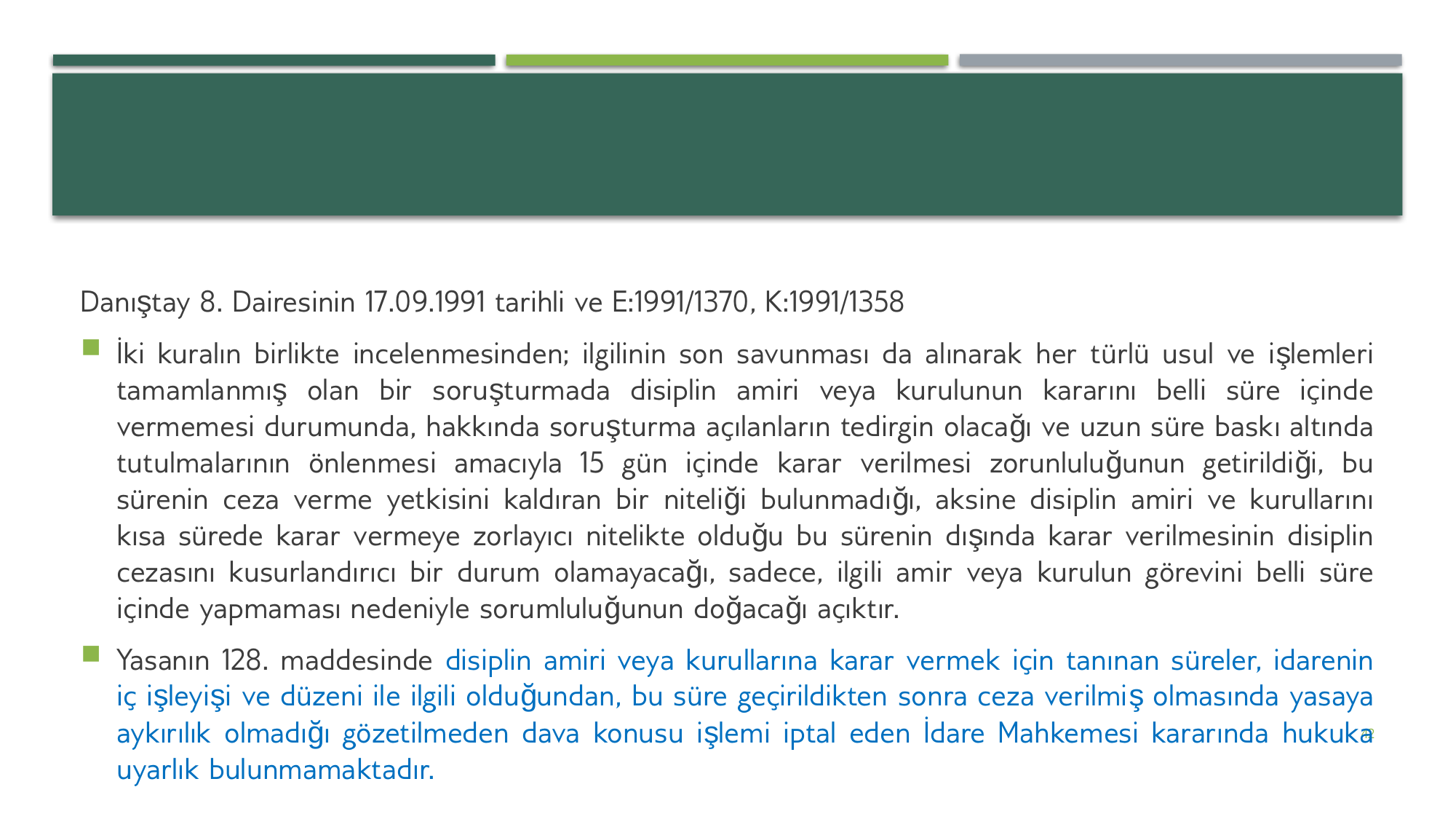

#
Danıştay 8. Dairesinin 17.09.1991 tarihli ve E:1991/1370, K:1991/1358
İki kuralın birlikte incelenmesinden; ilgilinin son savunması da alınarak her türlü usul ve işlemleri tamamlanmış olan bir soruşturmada disiplin amiri veya kurulunun kararını belli süre içinde vermemesi durumunda, hakkında soruşturma açılanların tedirgin olacağı ve uzun süre baskı altında tutulmalarının önlenmesi amacıyla 15 gün içinde karar verilmesi zorunluluğunun getirildiği, bu sürenin ceza verme yetkisini kaldıran bir niteliği bulunmadığı, aksine disiplin amiri ve kurullarını kısa sürede karar vermeye zorlayıcı nitelikte olduğu bu sürenin dışında karar verilmesinin disiplin cezasını kusurlandırıcı bir durum olamayacağı, sadece, ilgili amir veya kurulun görevini belli süre içinde yapmaması nedeniyle sorumluluğunun doğacağı açıktır.
Yasanın 128. maddesinde disiplin amiri veya kurullarına karar vermek için tanınan süreler, idarenin iç işleyişi ve düzeni ile ilgili olduğundan, bu süre geçirildikten sonra ceza verilmiş olmasında yasaya aykırılık olmadığı gözetilmeden dava konusu işlemi iptal eden İdare Mahkemesi kararında hukuka uyarlık bulunmamaktadır.
42